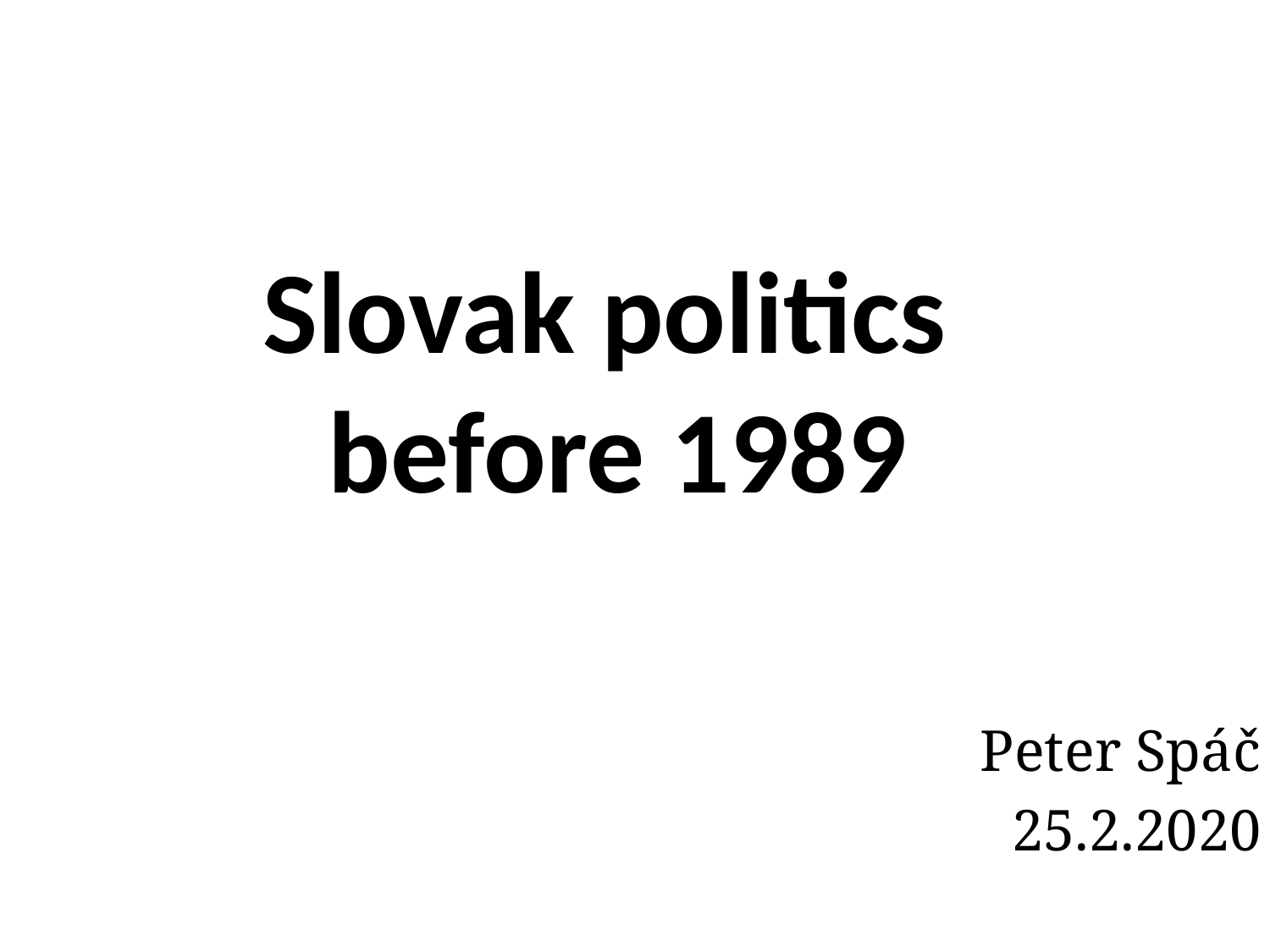

# Slovak politics before 1989
Peter Spáč
25.2.2020